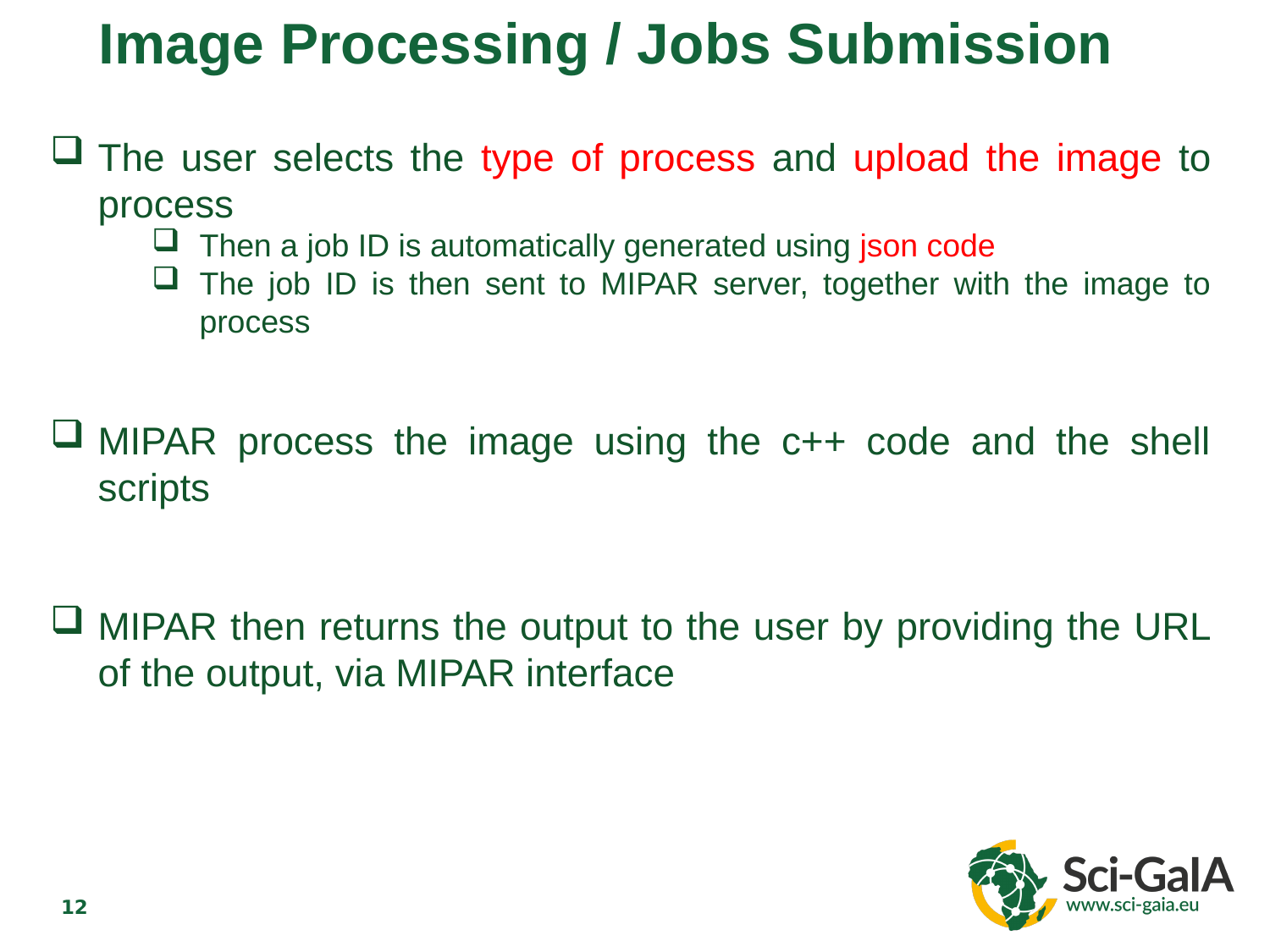

Image Processing / Jobs Submission
The user selects the type of process and upload the image to process
Then a job ID is automatically generated using json code
The job ID is then sent to MIPAR server, together with the image to process

MIPAR process the image using the c++ code and the shell scripts

MIPAR then returns the output to the user by providing the URL of the output, via MIPAR interface
12